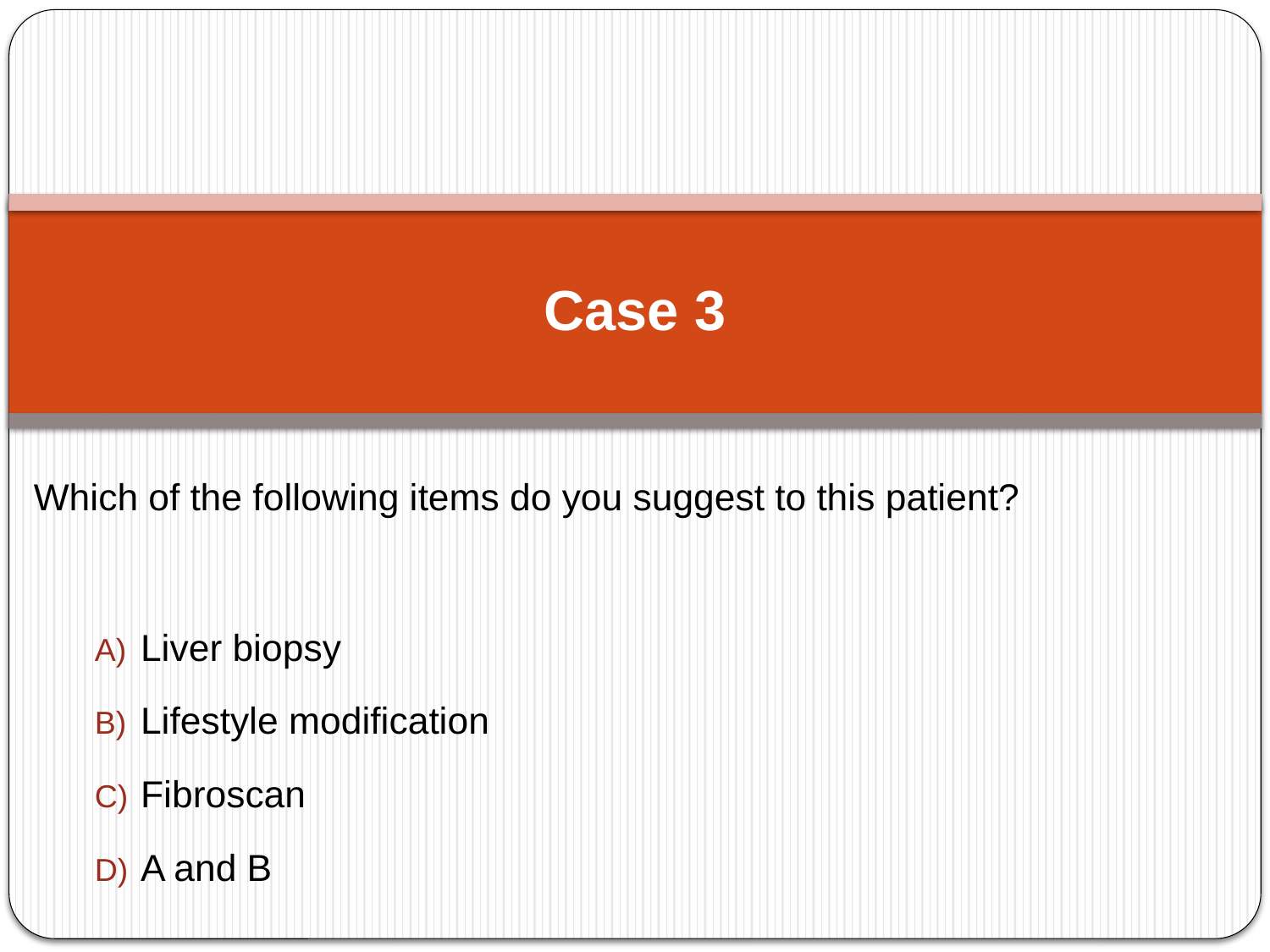

# Case 3
Which of the following items do you suggest to this patient?

Liver biopsy
Lifestyle modification
Fibroscan
A and B